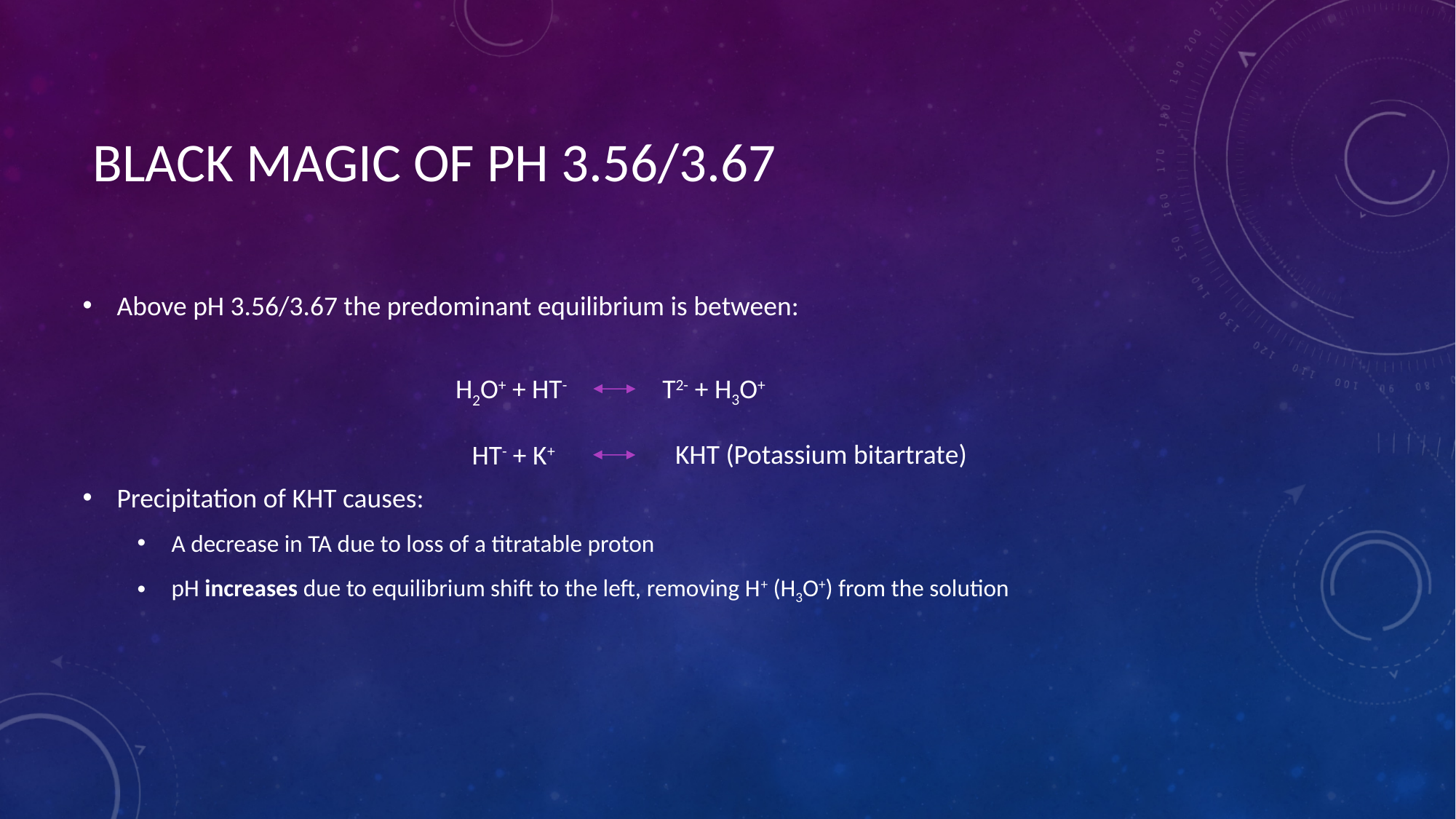

# Black Magic of pH 3.56/3.67
Above pH 3.56/3.67 the predominant equilibrium is between:

Precipitation of KHT causes:
A decrease in TA due to loss of a titratable proton
pH increases due to equilibrium shift to the left, removing H+ (H3O+) from the solution

T2- + H3O+
H2O+ + HT-
KHT (Potassium bitartrate)
HT- + K+